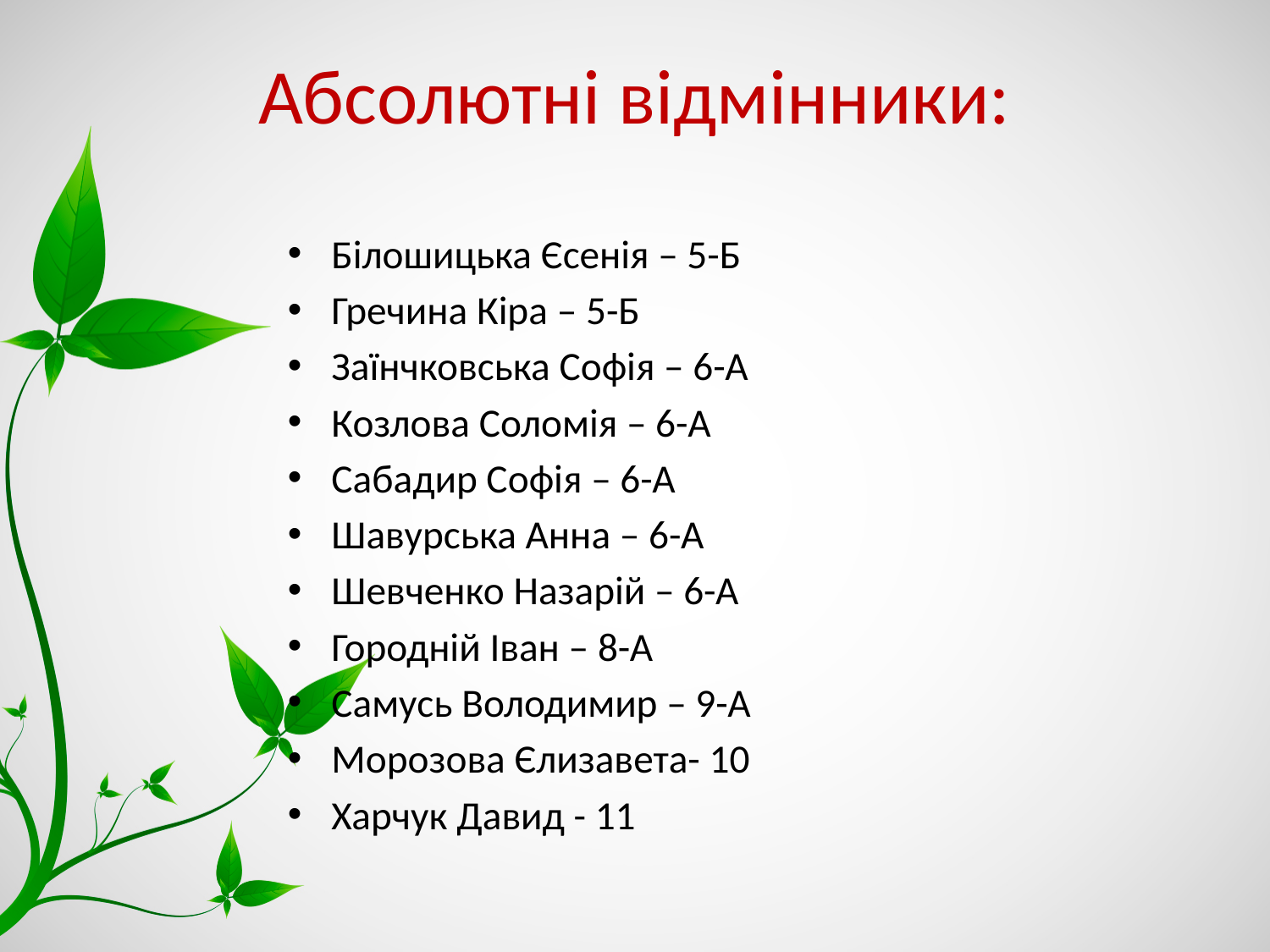

# Абсолютні відмінники:
Білошицька Єсенія – 5-Б
Гречина Кіра – 5-Б
Заїнчковська Софія – 6-А
Козлова Соломія – 6-А
Сабадир Софія – 6-А
Шавурська Анна – 6-А
Шевченко Назарій – 6-А
Городній Іван – 8-А
Самусь Володимир – 9-А
Морозова Єлизавета- 10
Харчук Давид - 11